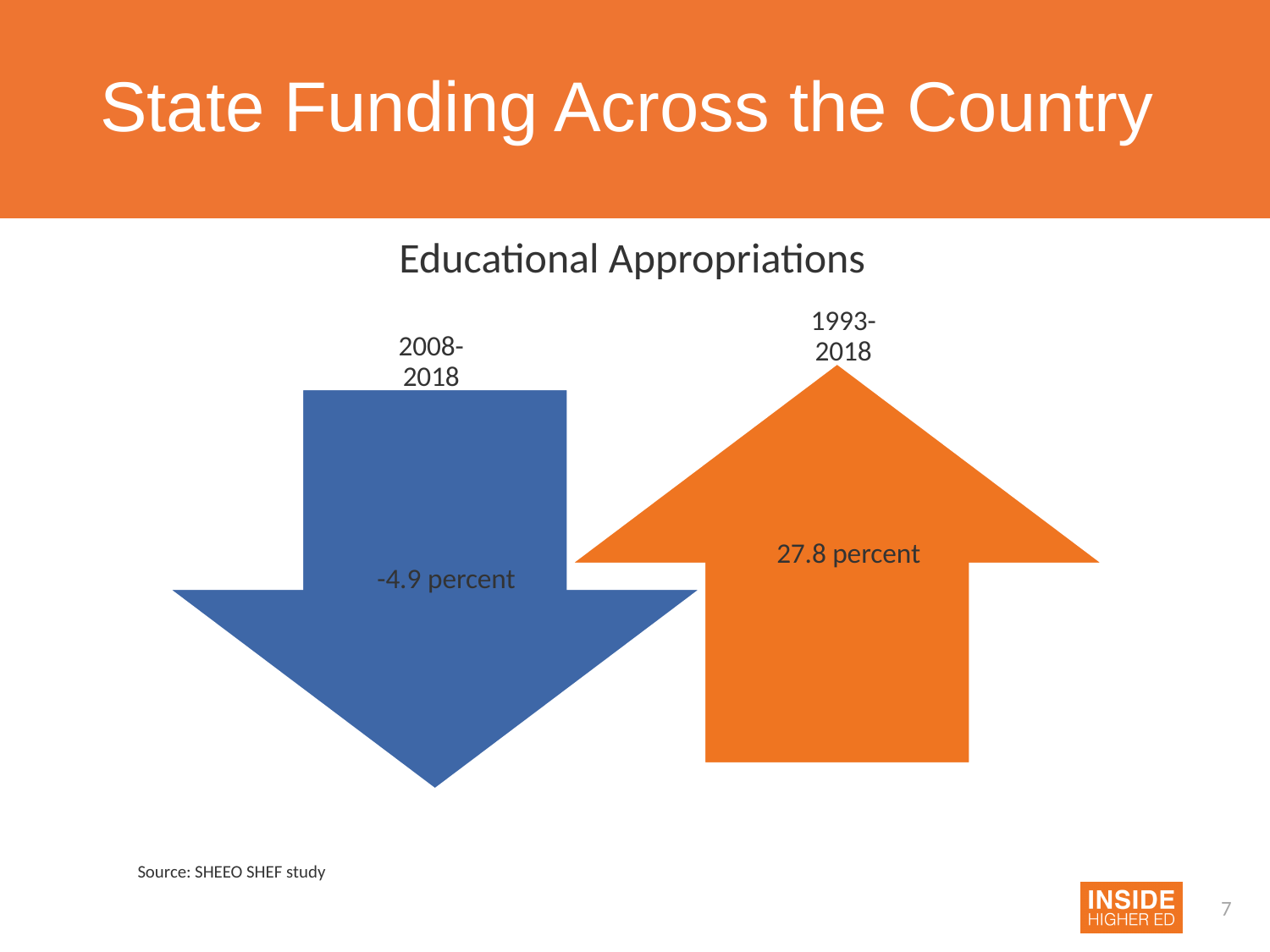

# State Funding Across the Country
Educational Appropriations
27.8 percent
1993-2018
-4.9 percent
2008-2018
Source: SHEEO SHEF study